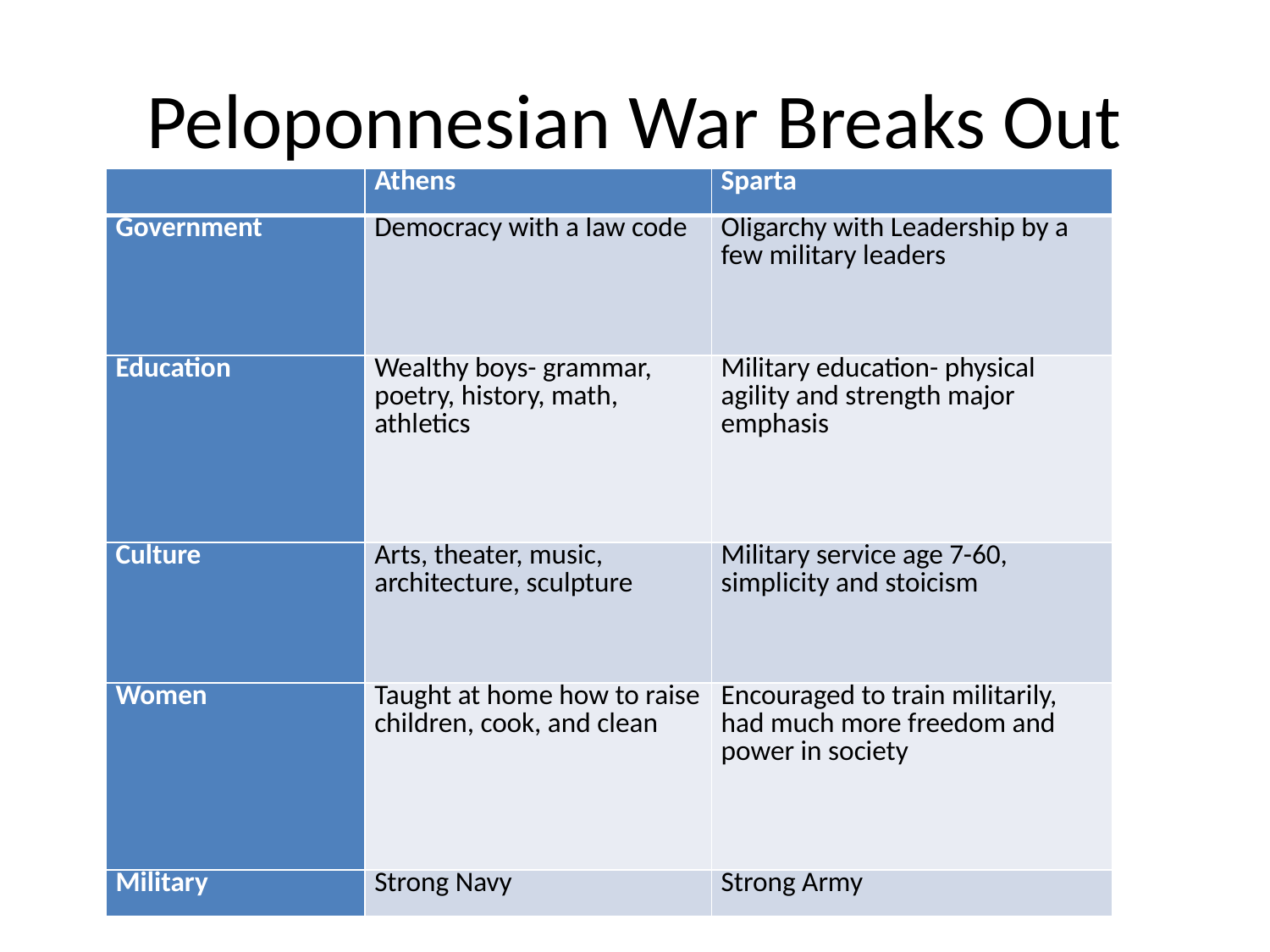

# Peloponnesian War Breaks Out
|  | Athens | Sparta |
| --- | --- | --- |
| Government | Democracy with a law code | Oligarchy with Leadership by a few military leaders |
| Education | Wealthy boys- grammar, poetry, history, math, athletics | Military education- physical agility and strength major emphasis |
| Culture | Arts, theater, music, architecture, sculpture | Military service age 7-60, simplicity and stoicism |
| Women | Taught at home how to raise children, cook, and clean | Encouraged to train militarily, had much more freedom and power in society |
| Military | Strong Navy | Strong Army |